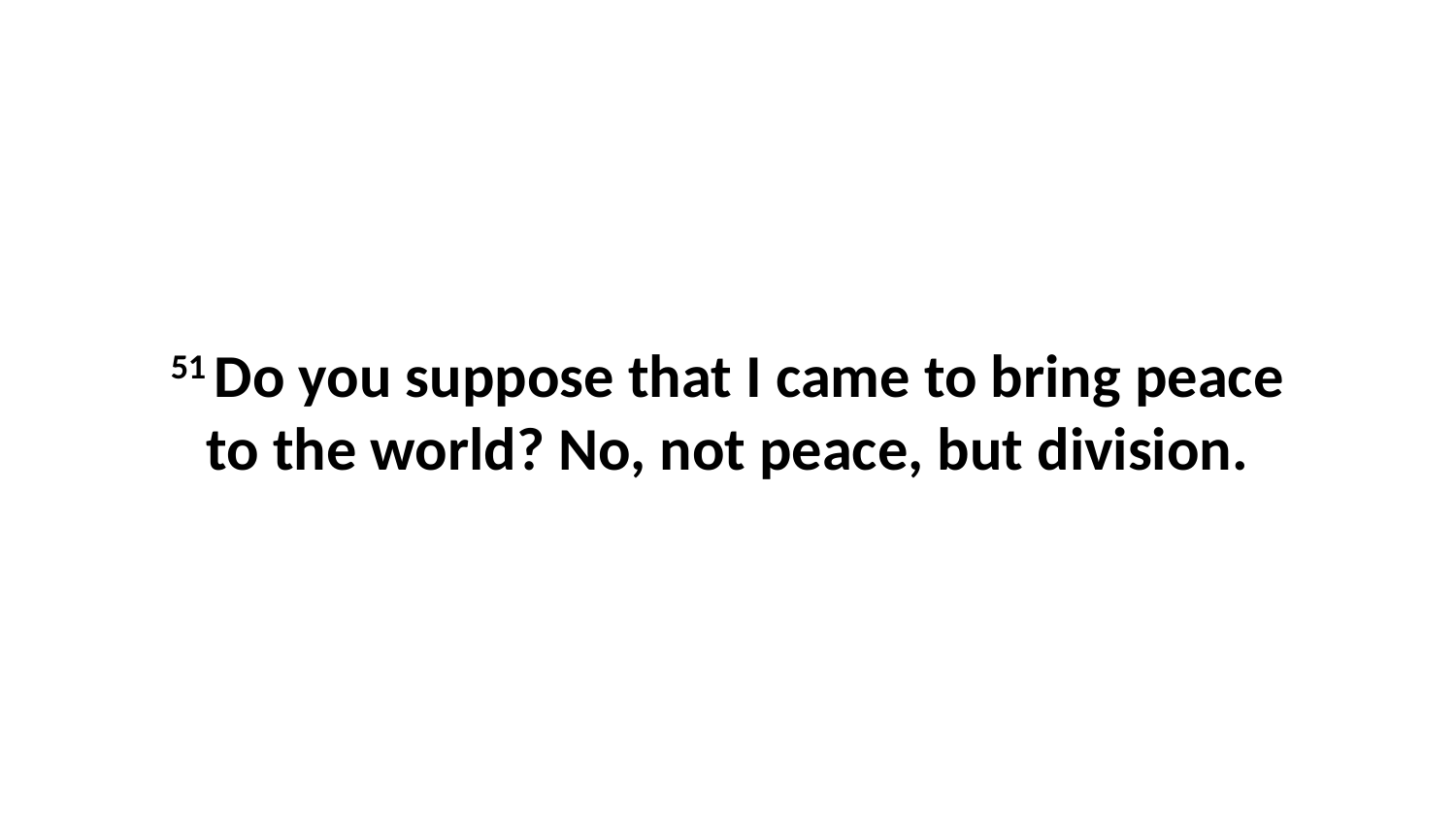

51 Do you suppose that I came to bring peace to the world? No, not peace, but division.